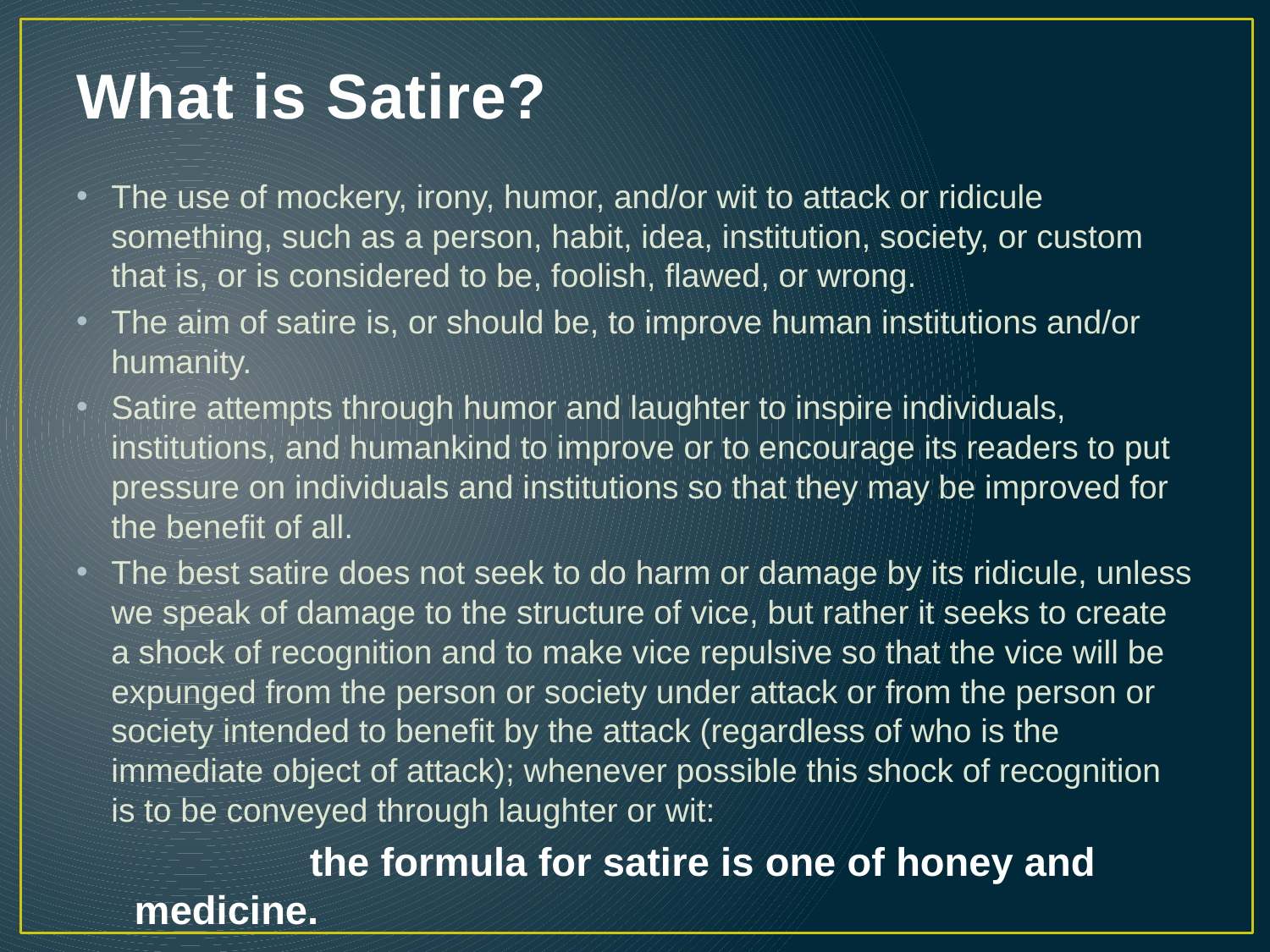

# What is Satire?
The use of mockery, irony, humor, and/or wit to attack or ridicule something, such as a person, habit, idea, institution, society, or custom that is, or is considered to be, foolish, flawed, or wrong.
The aim of satire is, or should be, to improve human institutions and/or humanity.
Satire attempts through humor and laughter to inspire individuals, institutions, and humankind to improve or to encourage its readers to put pressure on individuals and institutions so that they may be improved for the benefit of all.
The best satire does not seek to do harm or damage by its ridicule, unless we speak of damage to the structure of vice, but rather it seeks to create a shock of recognition and to make vice repulsive so that the vice will be expunged from the person or society under attack or from the person or society intended to benefit by the attack (regardless of who is the immediate object of attack); whenever possible this shock of recognition is to be conveyed through laughter or wit:
                       the formula for satire is one of honey and medicine.